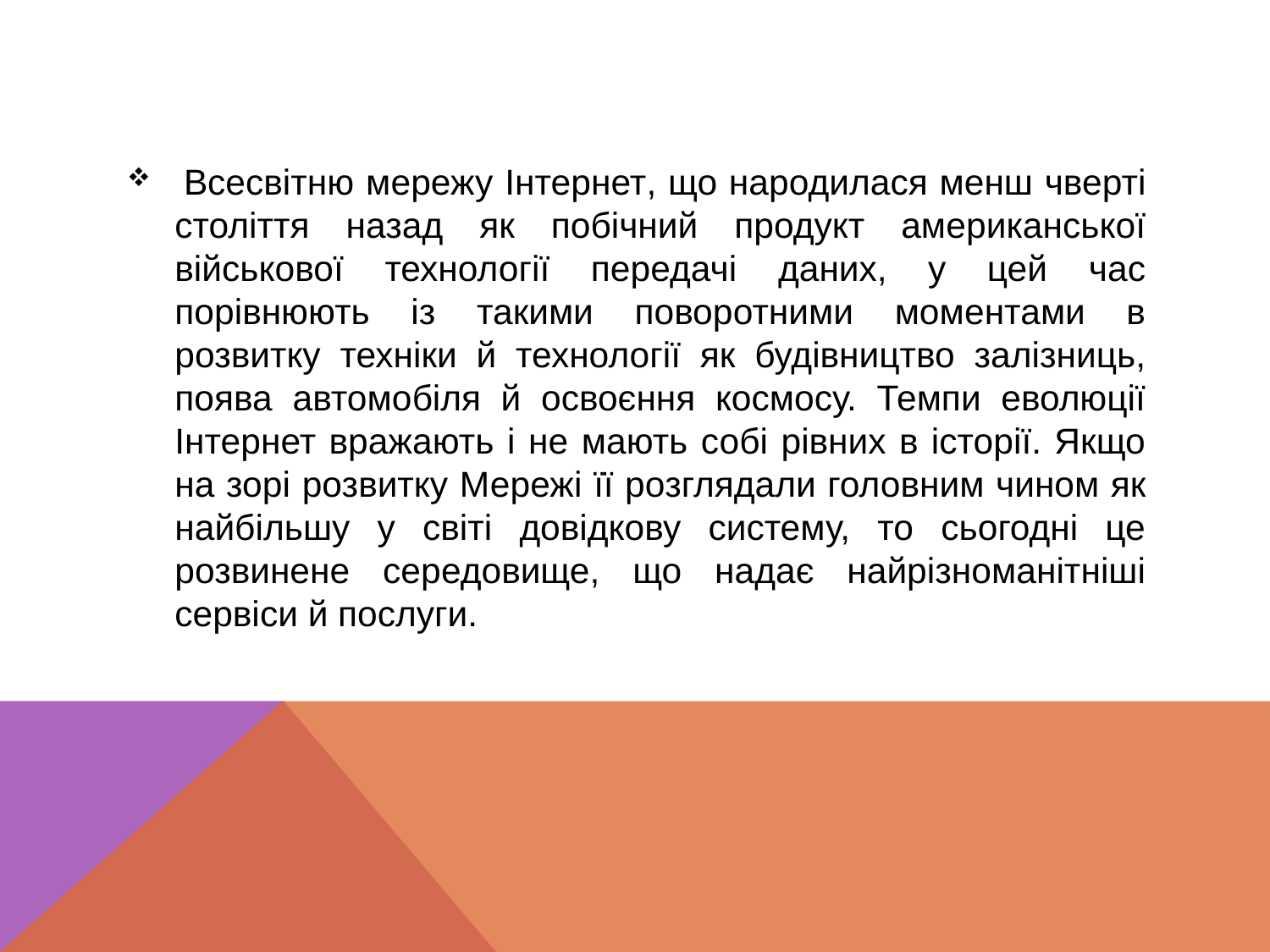

Всесвітню мережу Інтернет, що народилася менш чверті століття назад як побічний продукт американської військової технології передачі даних, у цей час порівнюють із такими поворотними моментами в розвитку техніки й технології як будівництво залізниць, поява автомобіля й освоєння космосу. Темпи еволюції Інтернет вражають і не мають собі рівних в історії. Якщо на зорі розвитку Мережі її розглядали головним чином як найбільшу у світі довідкову систему, то сьогодні це розвинене середовище, що надає найрізноманітніші сервіси й послуги.